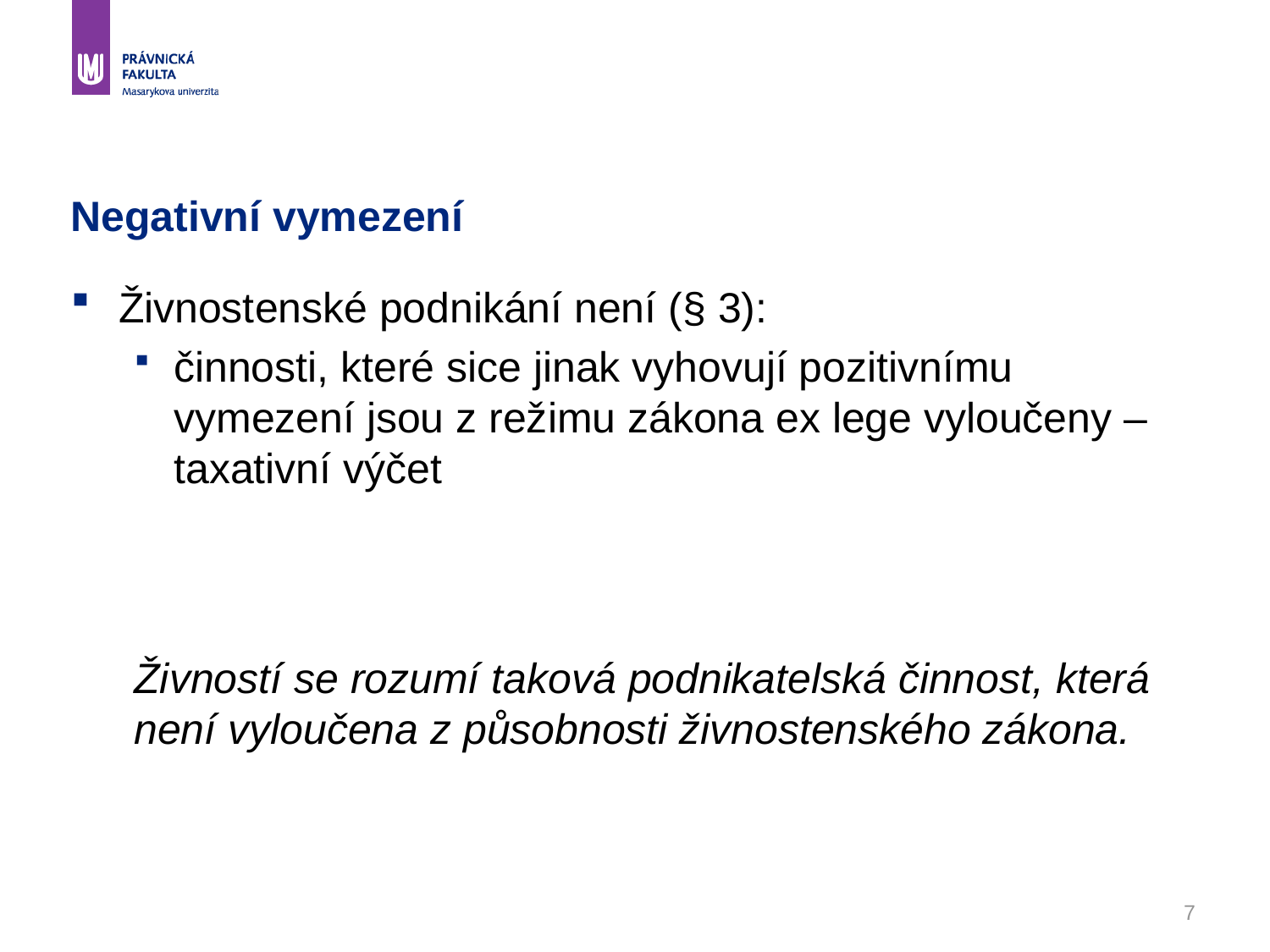

# Negativní vymezení
Živnostenské podnikání není (§ 3):
činnosti, které sice jinak vyhovují pozitivnímu vymezení jsou z režimu zákona ex lege vyloučeny – taxativní výčet

Živností se rozumí taková podnikatelská činnost, která není vyloučena z působnosti živnostenského zákona.

7